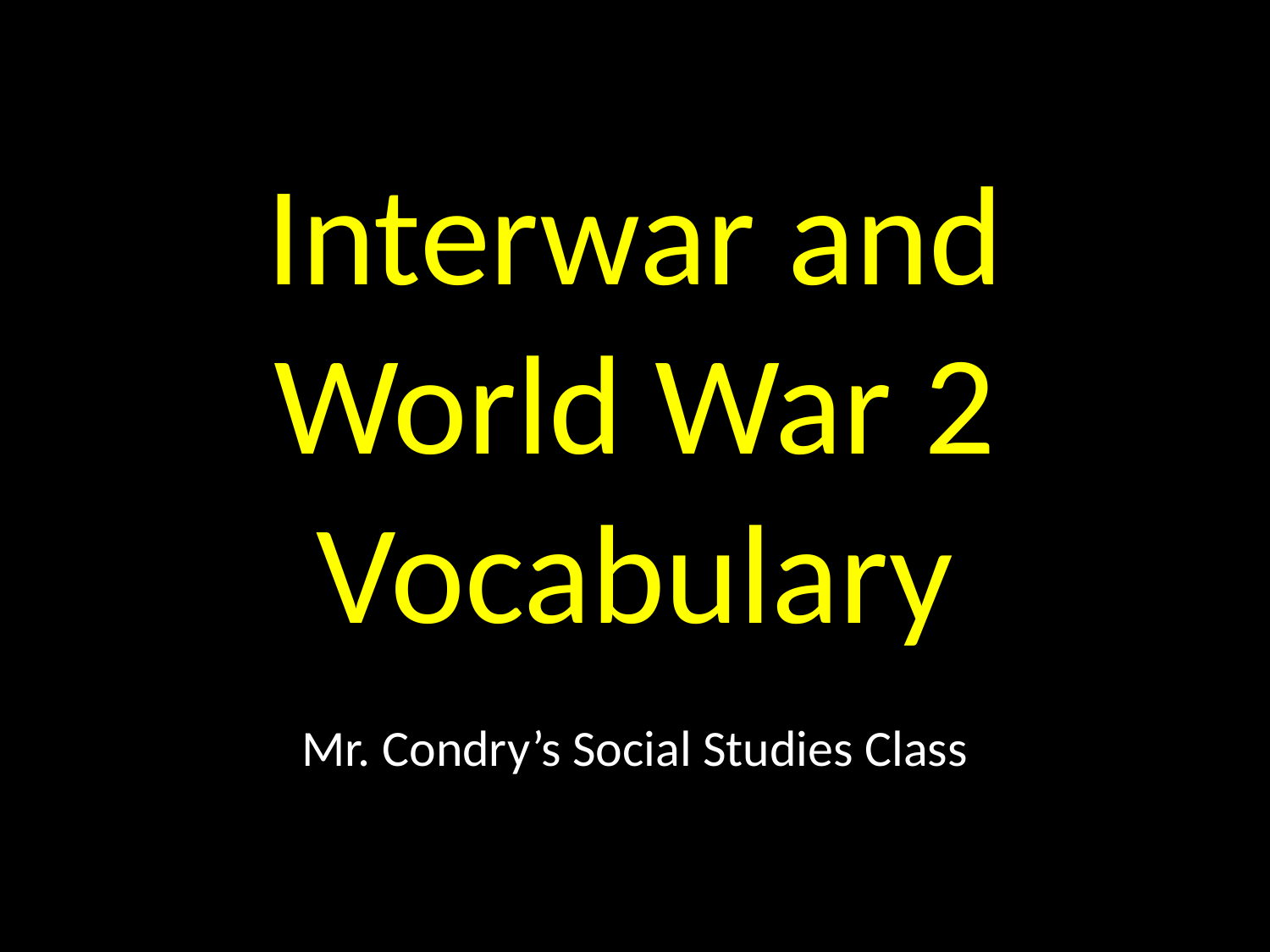

# Interwar and World War 2 Vocabulary
Mr. Condry’s Social Studies Class